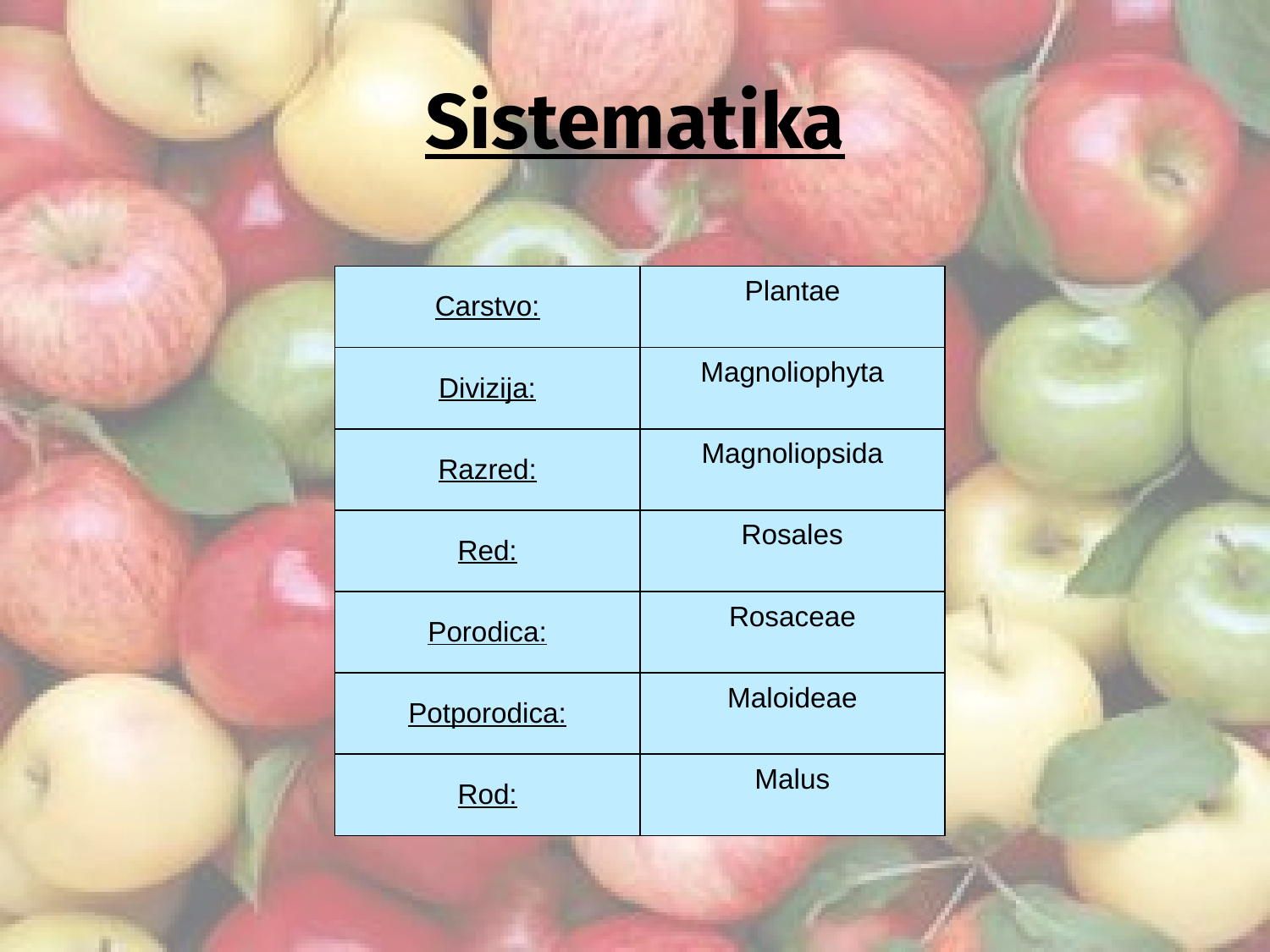

# Sistematika
| Carstvo: | Plantae |
| --- | --- |
| Divizija: | Magnoliophyta |
| Razred: | Magnoliopsida |
| Red: | Rosales |
| Porodica: | Rosaceae |
| Potporodica: | Maloideae |
| Rod: | Malus |